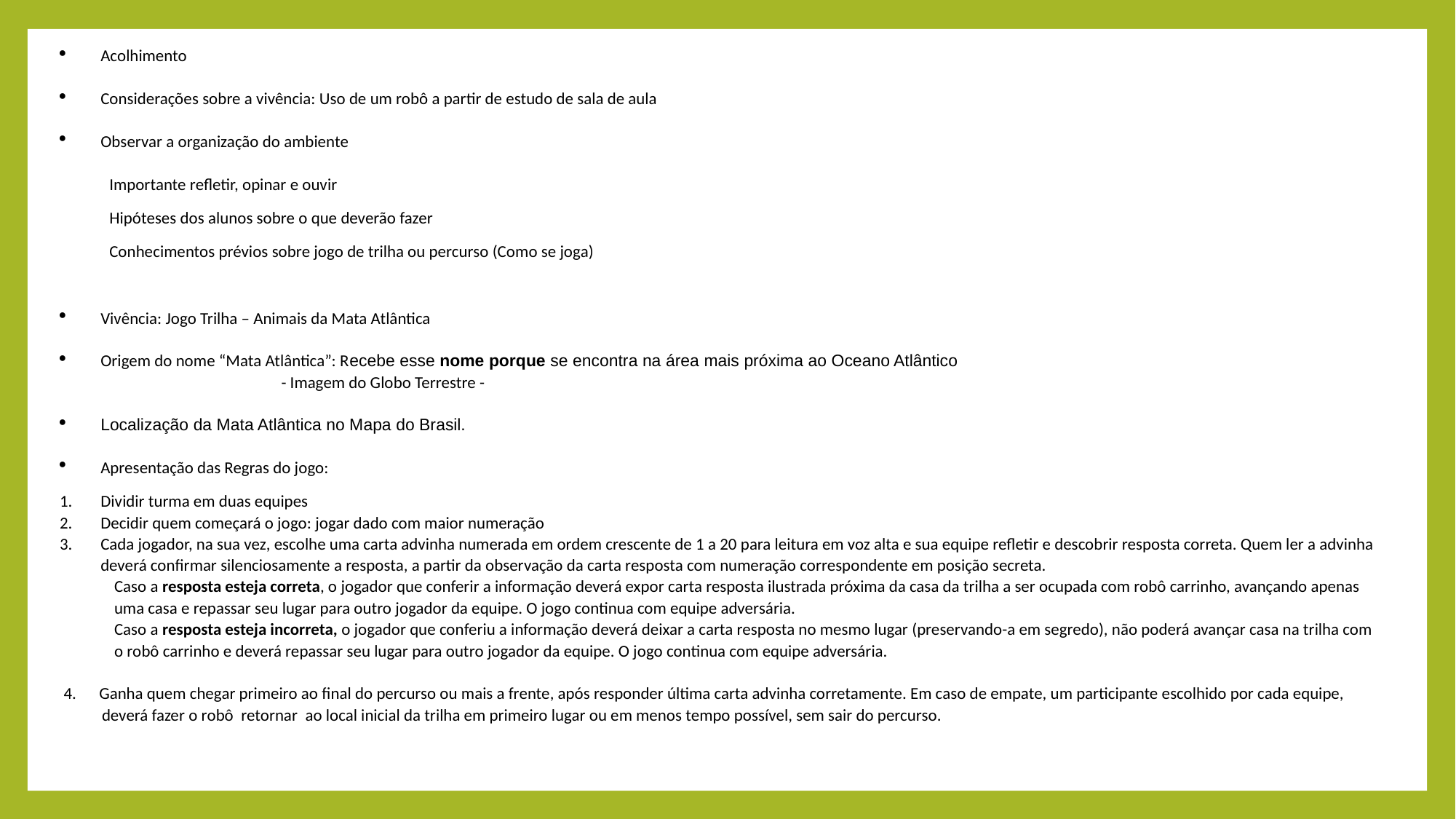

Acolhimento

Considerações sobre a vivência: Uso de um robô a partir de estudo de sala de aula

Observar a organização do ambiente

             Importante refletir, opinar e ouvir
             Hipóteses dos alunos sobre o que deverão fazer
             Conhecimentos prévios sobre jogo de trilha ou percurso (Como se joga)

Vivência: Jogo Trilha – Animais da Mata Atlântica

Origem do nome “Mata Atlântica”: Recebe esse nome porque se encontra na área mais próxima ao Oceano Atlântico
                                                          - Imagem do Globo Terrestre -

Localização da Mata Atlântica no Mapa do Brasil.

Apresentação das Regras do jogo:
Dividir turma em duas equipes
Decidir quem começará o jogo: jogar dado com maior numeração
Cada jogador, na sua vez, escolhe uma carta advinha numerada em ordem crescente de 1 a 20 para leitura em voz alta e sua equipe refletir e descobrir resposta correta. Quem ler a advinha deverá confirmar silenciosamente a resposta, a partir da observação da carta resposta com numeração correspondente em posição secreta.
Caso a resposta esteja correta, o jogador que conferir a informação deverá expor carta resposta ilustrada próxima da casa da trilha a ser ocupada com robô carrinho, avançando apenas uma casa e repassar seu lugar para outro jogador da equipe. O jogo continua com equipe adversária.
Caso a resposta esteja incorreta, o jogador que conferiu a informação deverá deixar a carta resposta no mesmo lugar (preservando-a em segredo), não poderá avançar casa na trilha com o robô carrinho e deverá repassar seu lugar para outro jogador da equipe. O jogo continua com equipe adversária.

 4.      Ganha quem chegar primeiro ao final do percurso ou mais a frente, após responder última carta advinha corretamente. Em caso de empate, um participante escolhido por cada equipe,
           deverá fazer o robô  retornar  ao local inicial da trilha em primeiro lugar ou em menos tempo possível, sem sair do percurso.